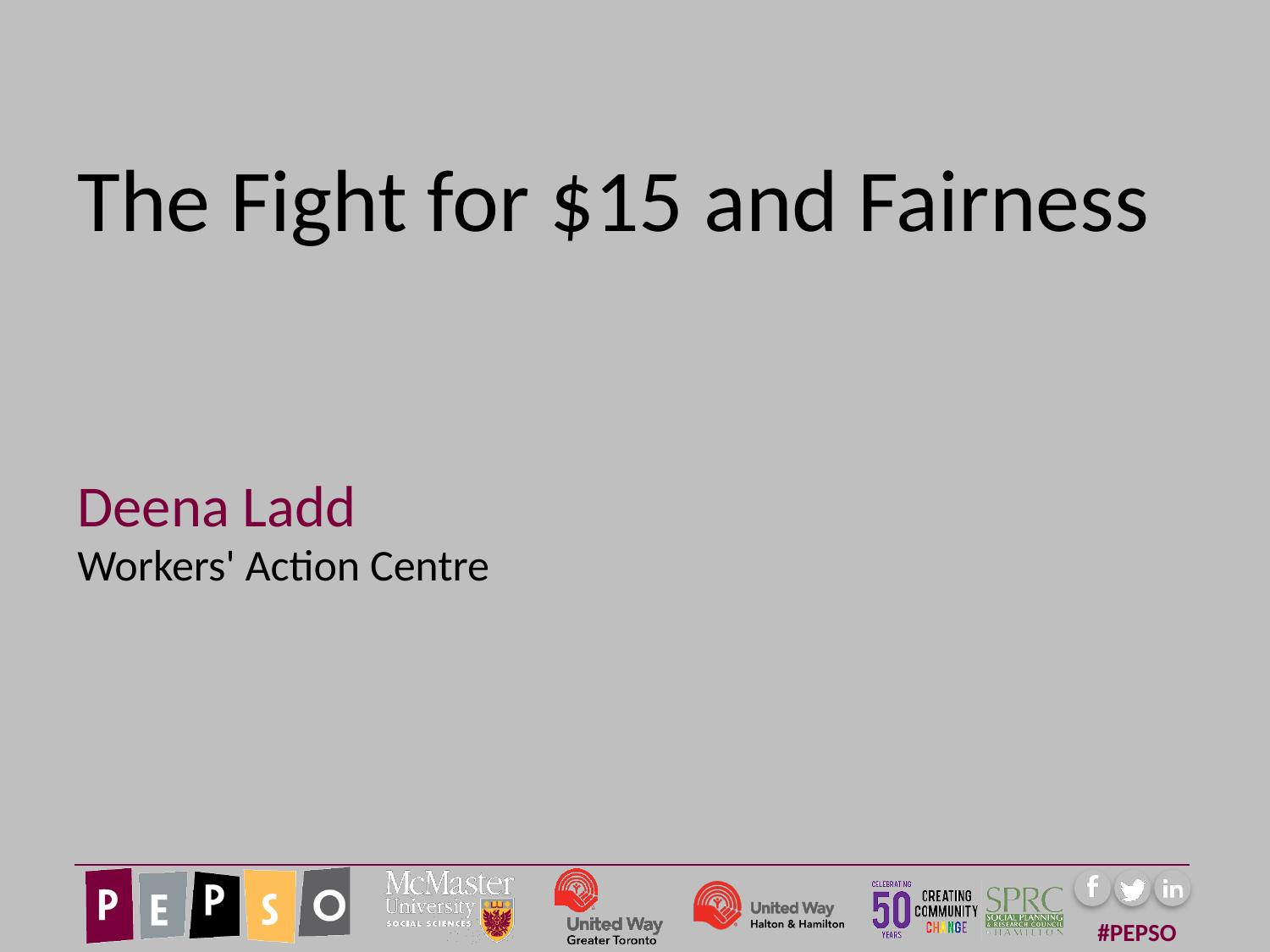

# The Fight for $15 and Fairness
Deena Ladd
Workers' Action Centre